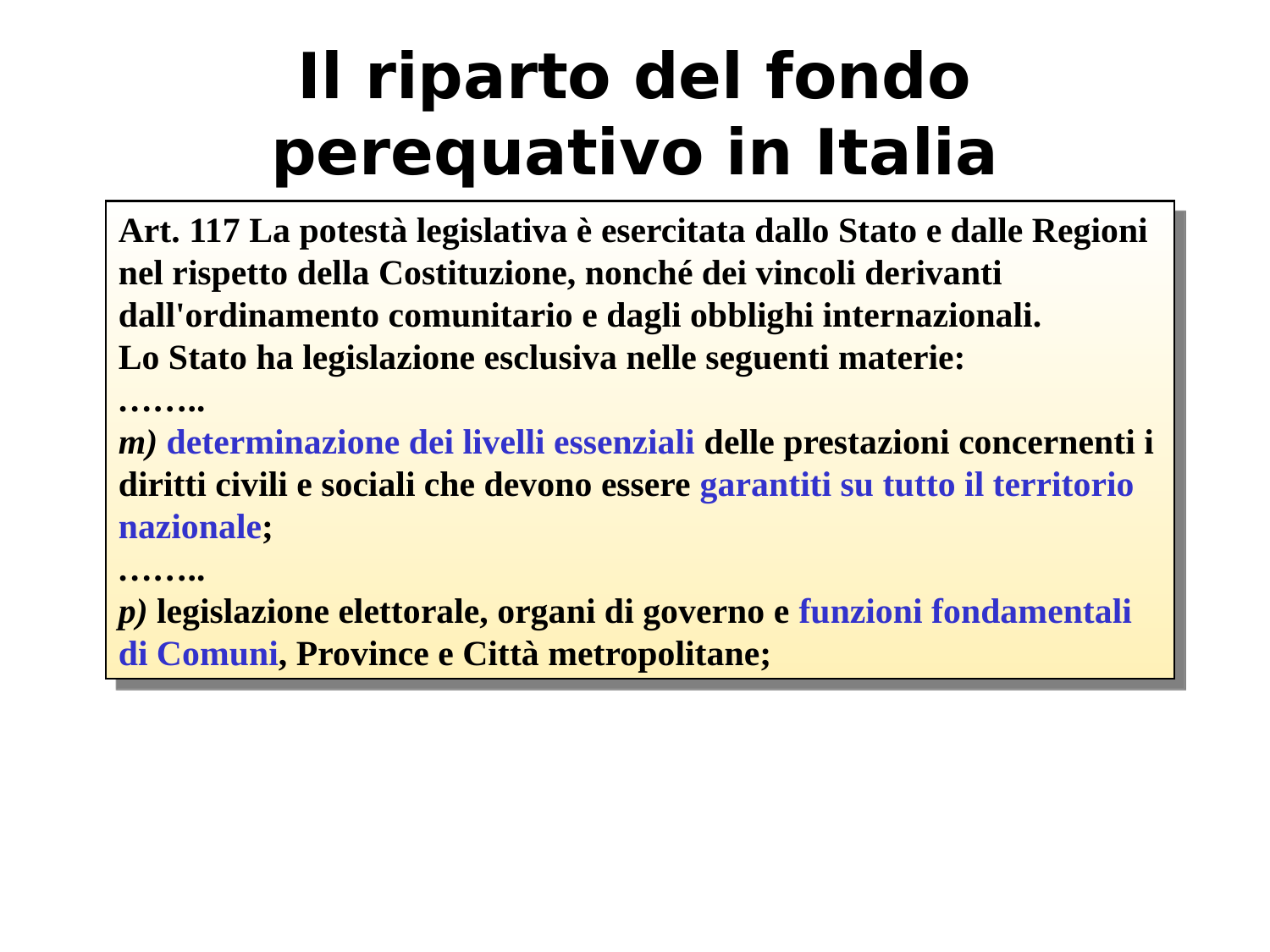

# Il riparto del fondo perequativo in Italia
Art. 117 La potestà legislativa è esercitata dallo Stato e dalle Regioni nel rispetto della Costituzione, nonché dei vincoli derivanti dall'ordinamento comunitario e dagli obblighi internazionali.
Lo Stato ha legislazione esclusiva nelle seguenti materie:
……..
m) determinazione dei livelli essenziali delle prestazioni concernenti i diritti civili e sociali che devono essere garantiti su tutto il territorio nazionale;
……..
p) legislazione elettorale, organi di governo e funzioni fondamentali di Comuni, Province e Città metropolitane;